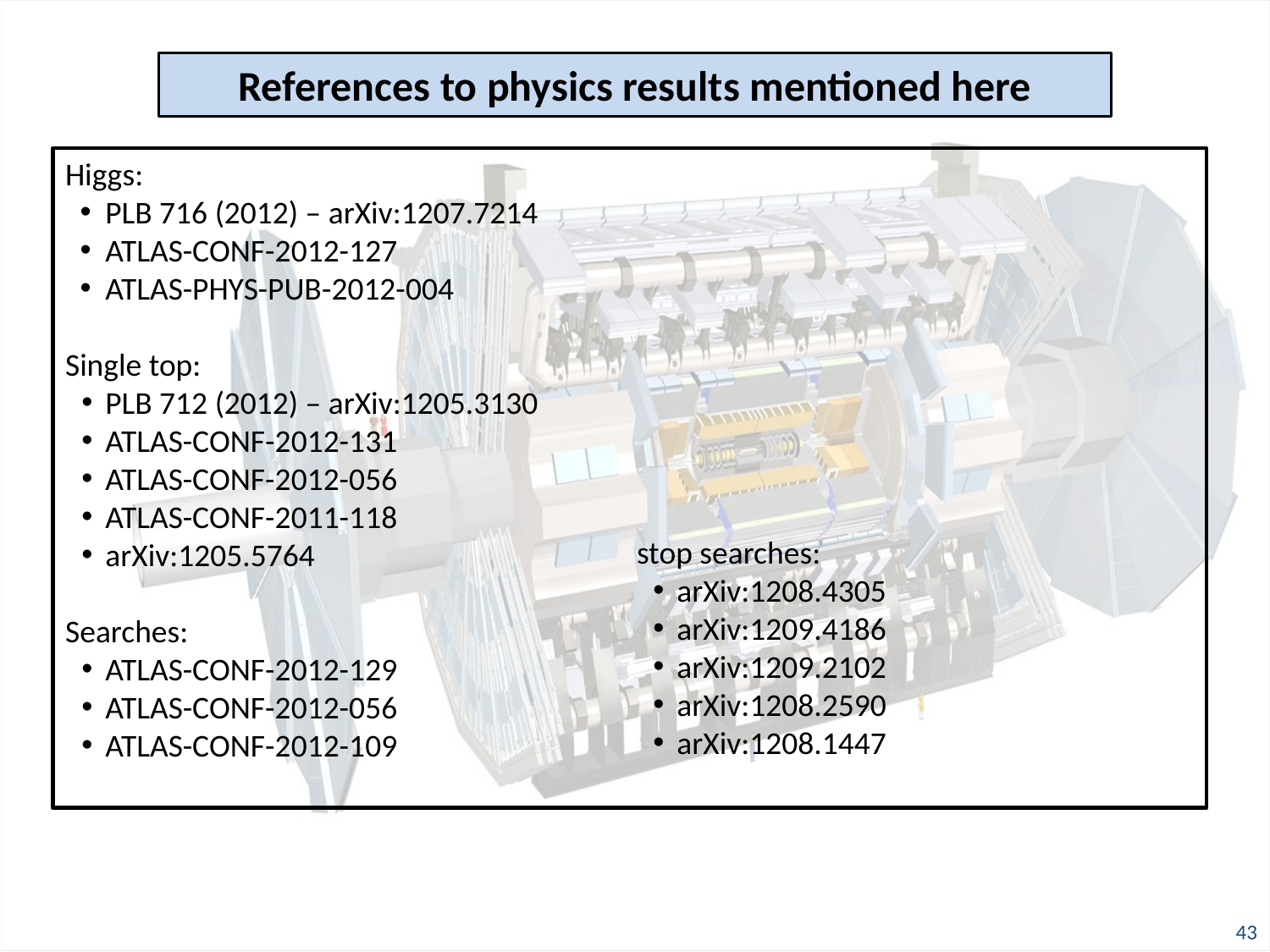

References to physics results mentioned here
Higgs:
PLB 716 (2012) – arXiv:1207.7214
ATLAS-CONF-2012-127
ATLAS-PHYS-PUB-2012-004

Single top:
PLB 712 (2012) – arXiv:1205.3130
ATLAS-CONF-2012-131
ATLAS-CONF-2012-056
ATLAS-CONF-2011-118
arXiv:1205.5764

Searches:
ATLAS-CONF-2012-129
ATLAS-CONF-2012-056
ATLAS-CONF-2012-109

stop searches:
arXiv:1208.4305
arXiv:1209.4186
arXiv:1209.2102
arXiv:1208.2590
arXiv:1208.1447
43